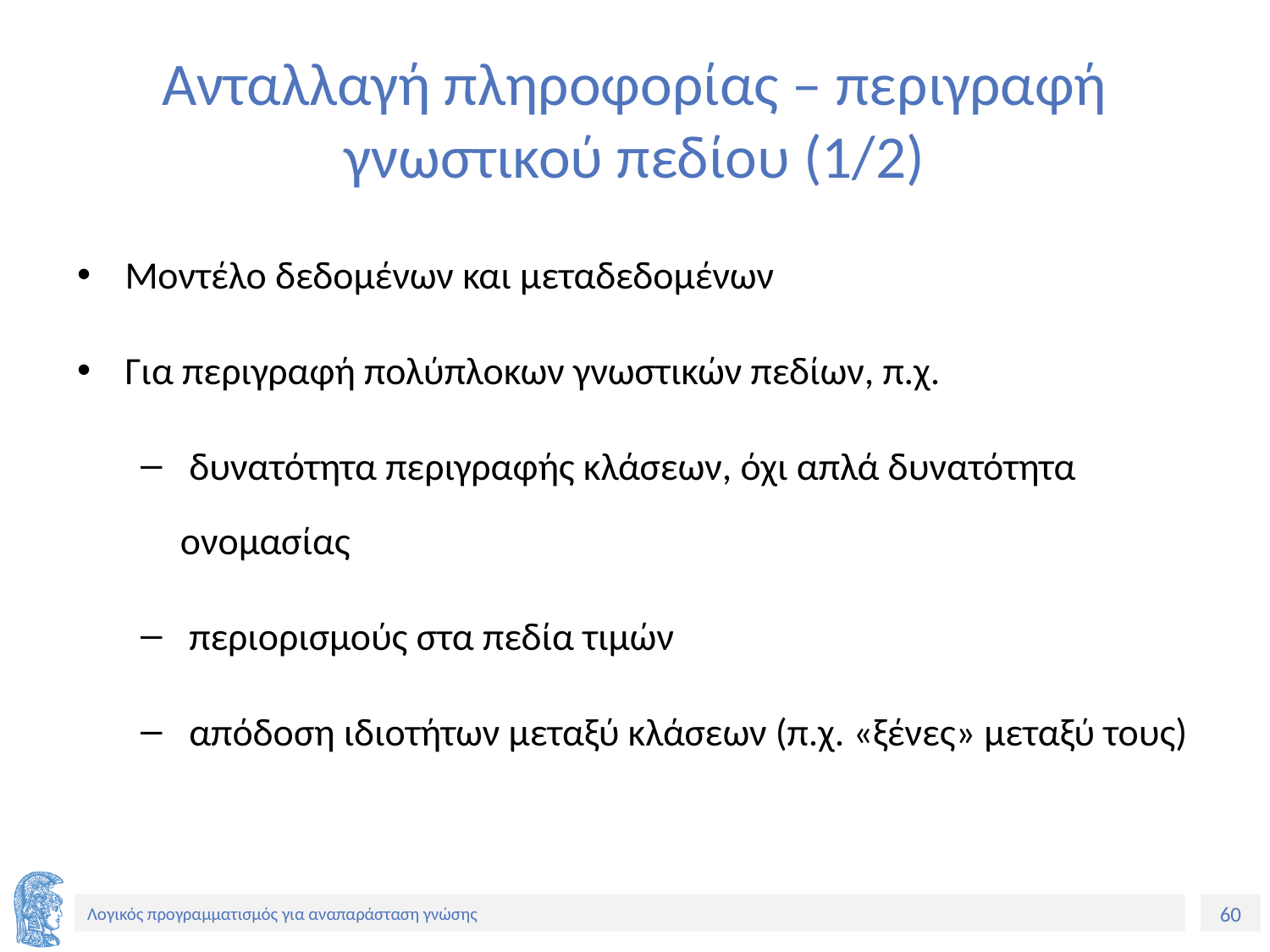

# Ανταλλαγή πληροφορίας – περιγραφή γνωστικού πεδίου (1/2)
Μοντέλο δεδομένων και μεταδεδομένων
Για περιγραφή πολύπλοκων γνωστικών πεδίων, π.χ.
 δυνατότητα περιγραφής κλάσεων, όχι απλά δυνατότητα ονομασίας
 περιορισμούς στα πεδία τιμών
 απόδοση ιδιοτήτων μεταξύ κλάσεων (π.χ. «ξένες» μεταξύ τους)